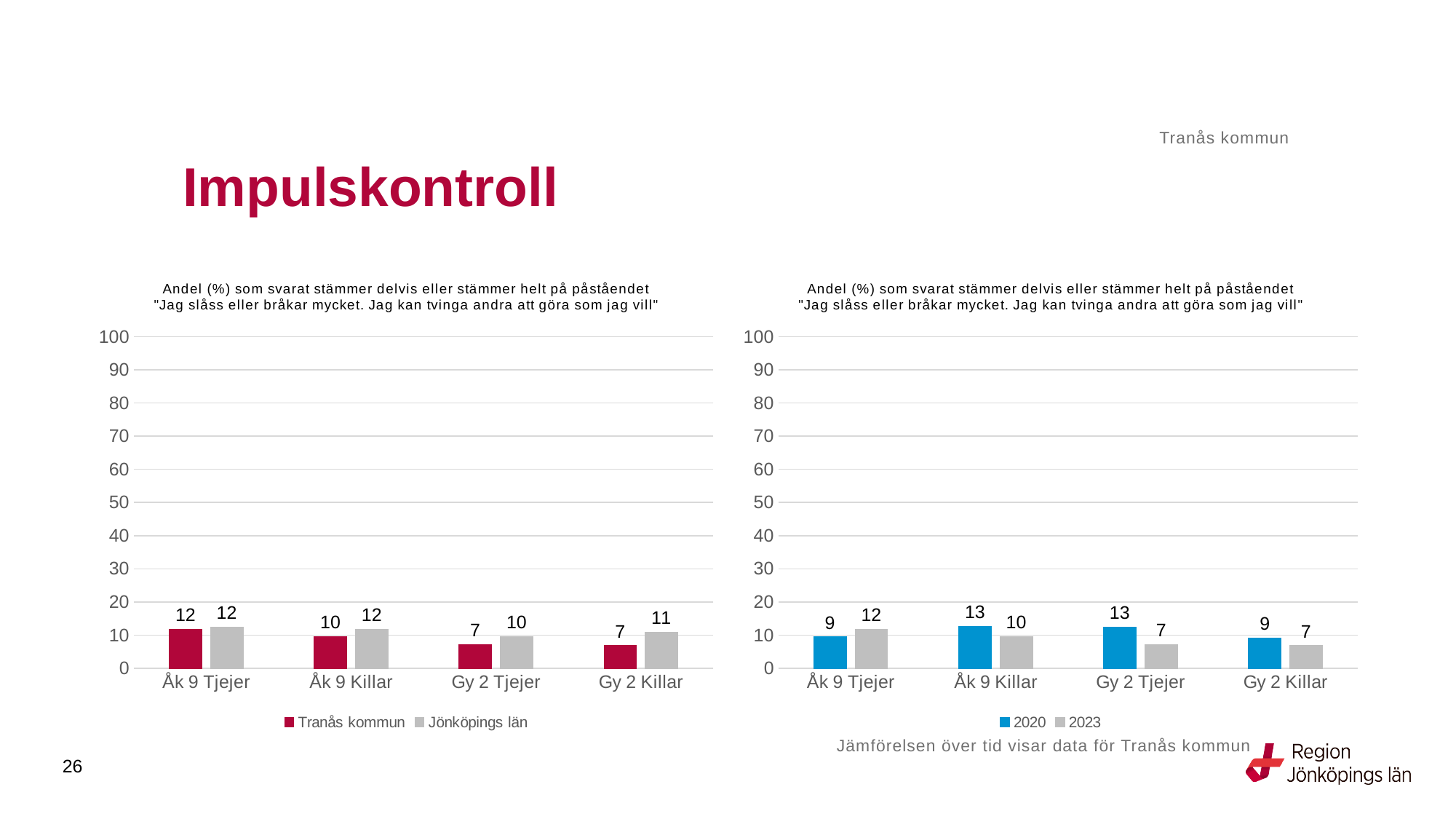

Tranås kommun
# Impulskontroll

### Chart: Andel (%) som svarat stämmer delvis eller stämmer helt på påståendet "Jag slåss eller bråkar mycket. Jag kan tvinga andra att göra som jag vill"

| Category | Tranås kommun | Jönköpings län |
|---|---|---|
| Åk 9 Tjejer | 11.8421 | 12.412 |
| Åk 9 Killar | 9.5745 | 11.7761 |
| Gy 2 Tjejer | 7.2289 | 9.5918 |
| Gy 2 Killar | 6.8376 | 10.8466 |

### Chart: Andel (%) som svarat stämmer delvis eller stämmer helt på påståendet "Jag slåss eller bråkar mycket. Jag kan tvinga andra att göra som jag vill"

| Category | 2020 | 2023 |
|---|---|---|
| Åk 9 Tjejer | 9.4595 | 11.8421 |
| Åk 9 Killar | 12.6126 | 9.5745 |
| Gy 2 Tjejer | 12.5 | 7.2289 |
| Gy 2 Killar | 9.1743 | 6.8376 |
Jämförelsen över tid visar data för Tranås kommun
26